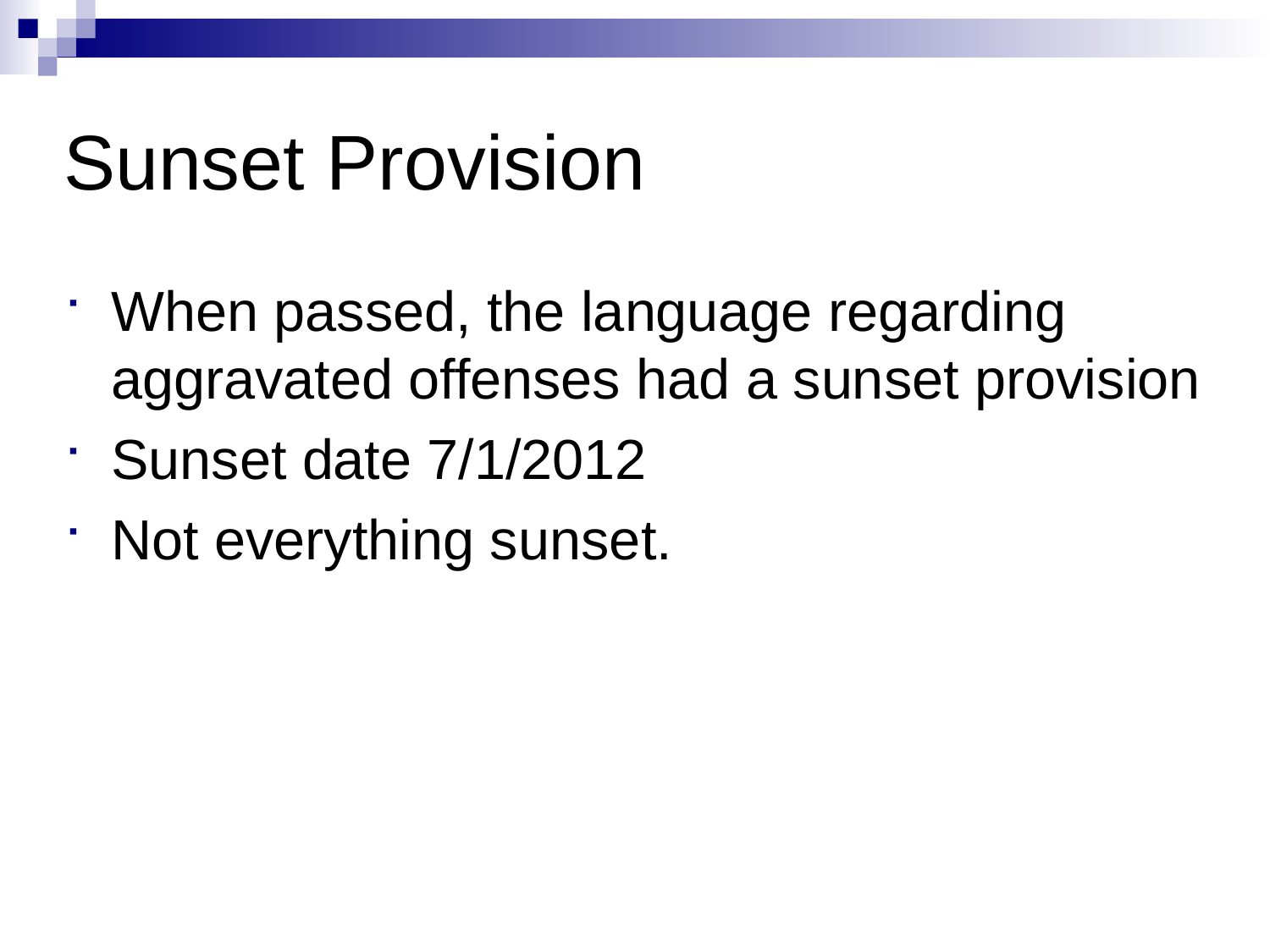

# Sunset Provision
When passed, the language regarding aggravated offenses had a sunset provision
Sunset date 7/1/2012
Not everything sunset.